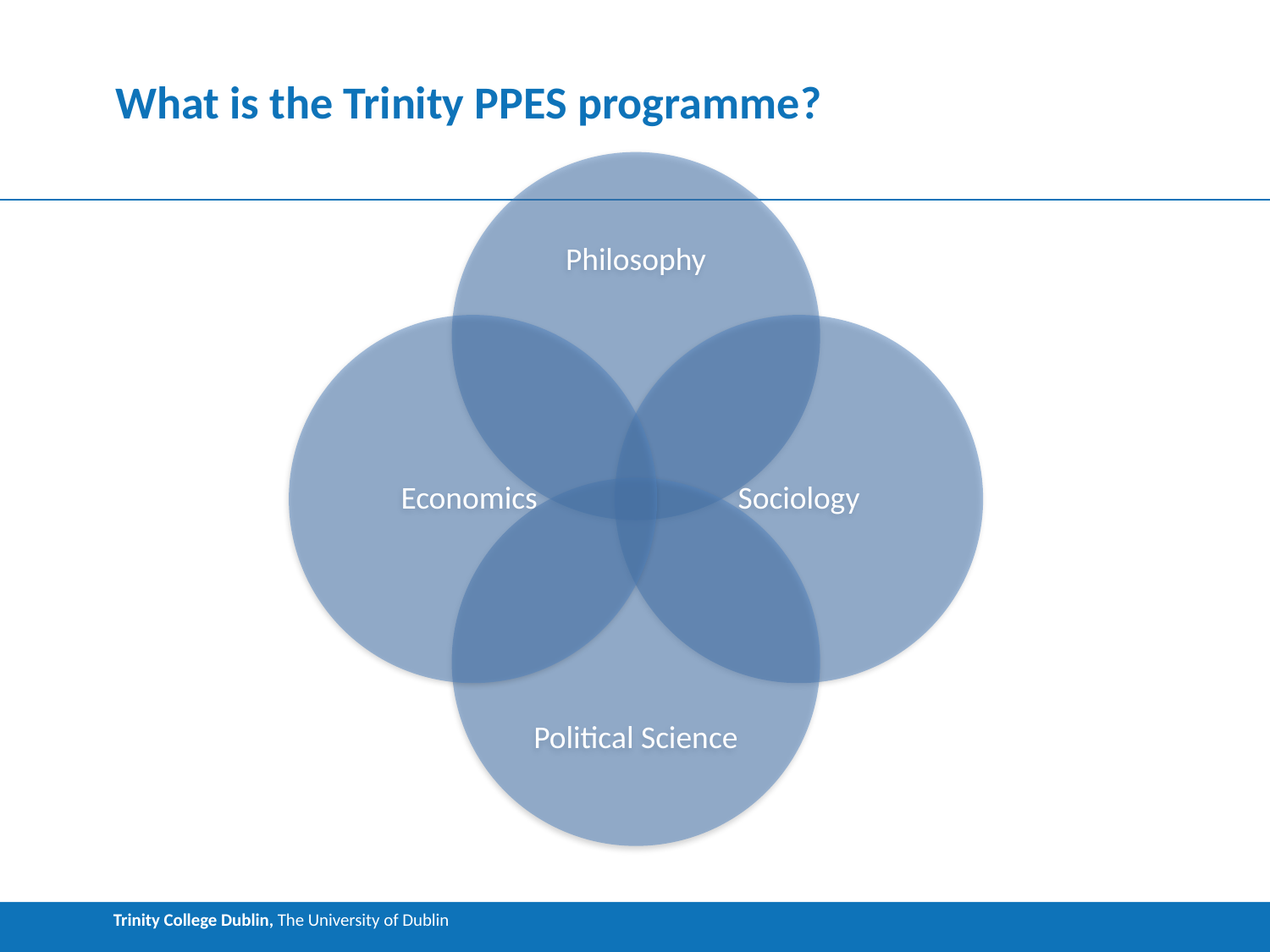

# What is the Trinity PPES programme?

Philosophy
Sociology
Political Science
Economics